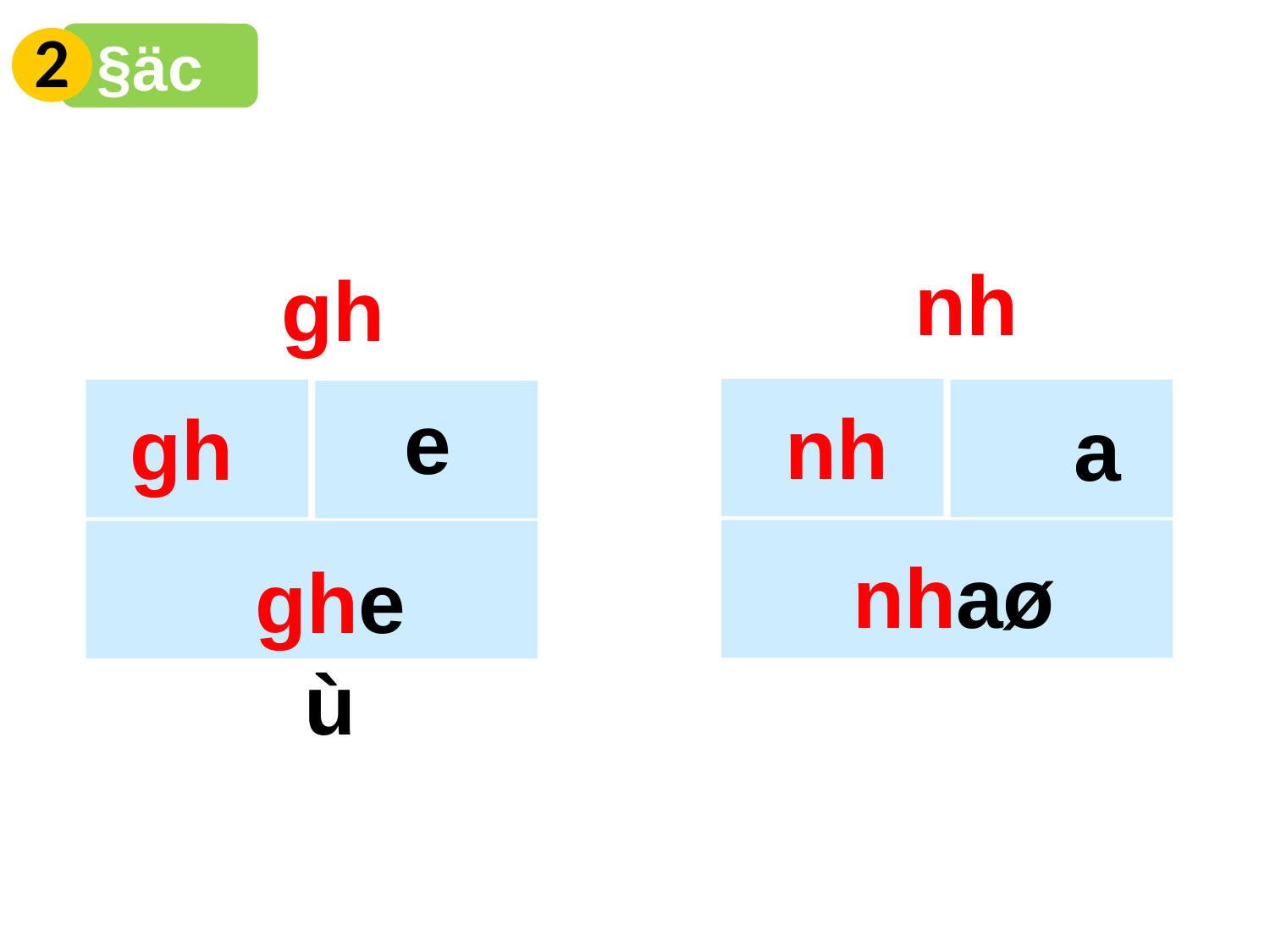

2
§äc

nh
gh

e
nh
gh
a
 nhaø
gheù